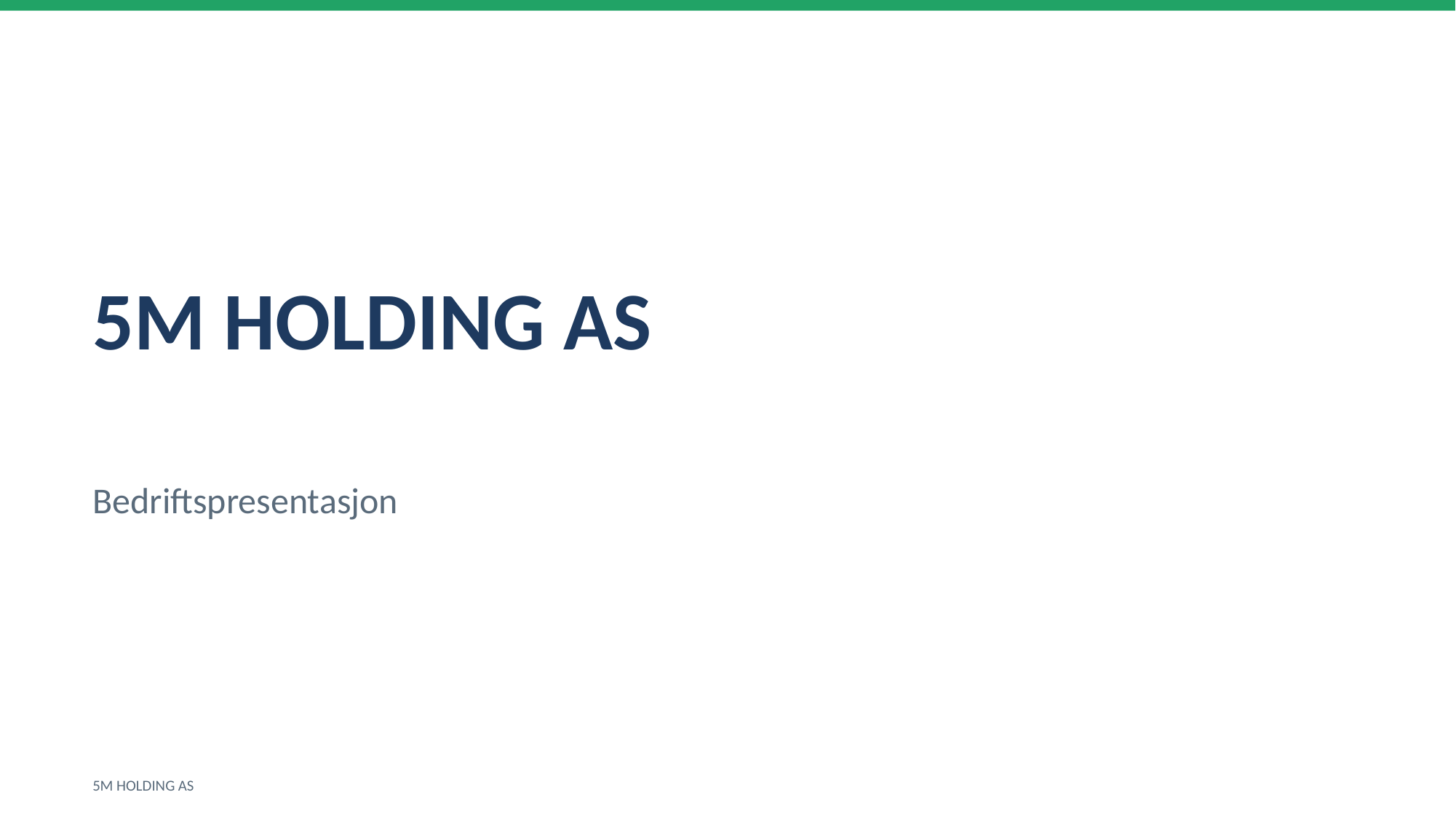

5M HOLDING AS
Bedriftspresentasjon
5M HOLDING AS